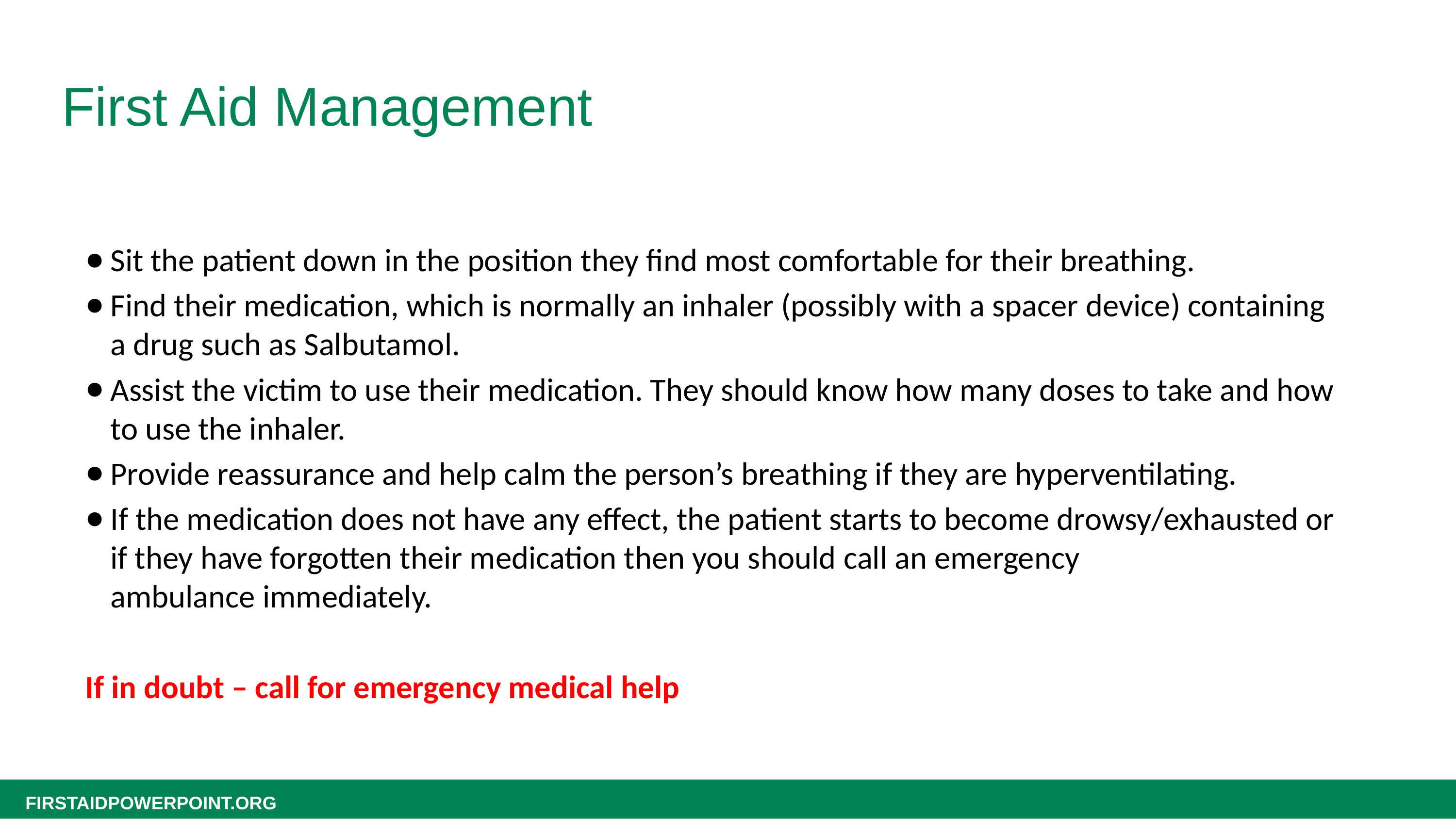

First Aid Management
Sit the patient down in the position they find most comfortable for their breathing.
Find their medication, which is normally an inhaler (possibly with a spacer device) containing a drug such as Salbutamol.
Assist the victim to use their medication. They should know how many doses to take and how to use the inhaler.
Provide reassurance and help calm the person’s breathing if they are hyperventilating.
If the medication does not have any effect, the patient starts to become drowsy/exhausted or if they have forgotten their medication then you should call an emergency ambulance immediately.

If in doubt – call for emergency medical help

FIRSTAIDPOWERPOINT.ORG